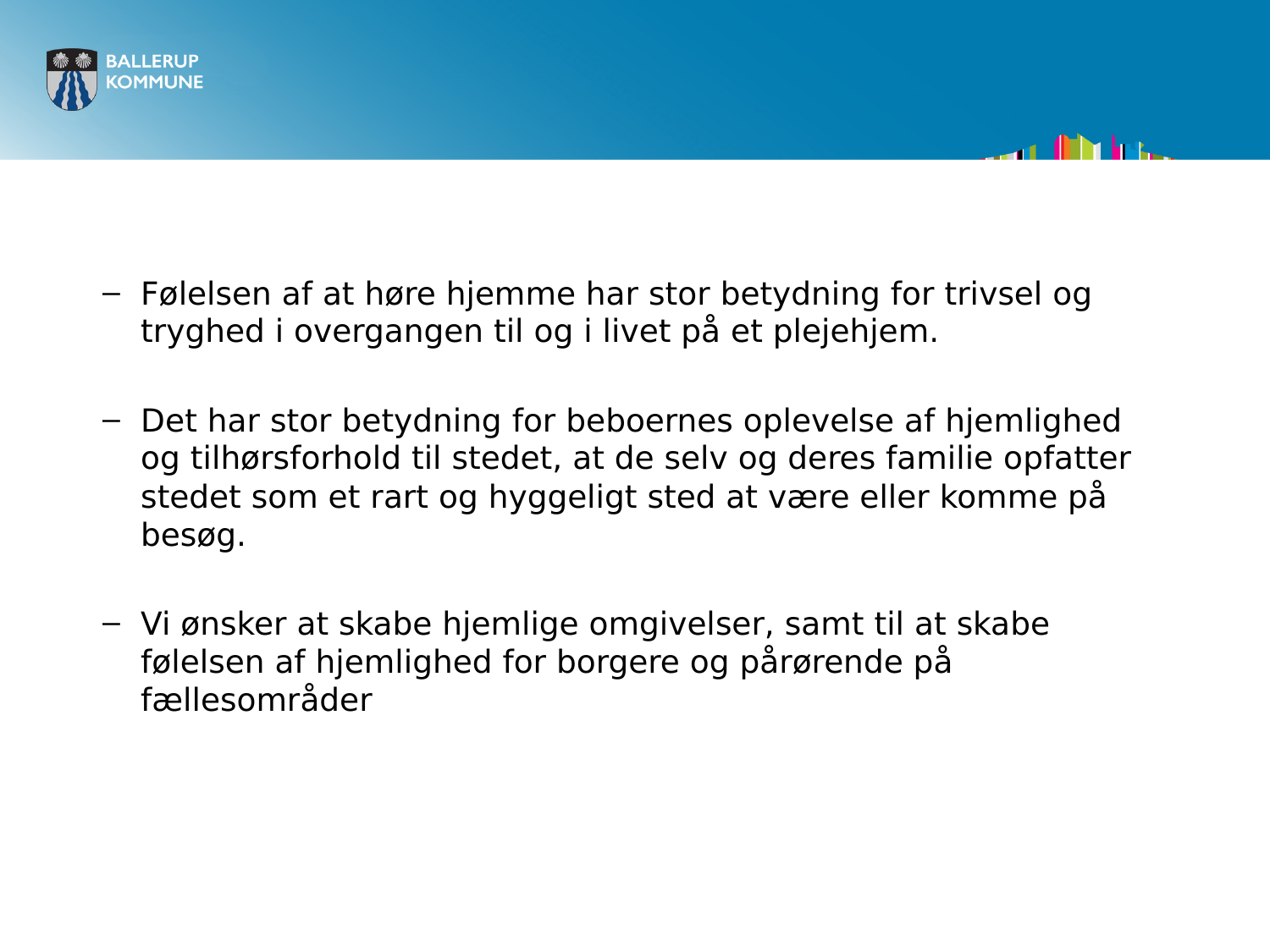

#

Følelsen af at høre hjemme har stor betydning for trivsel og tryghed i overgangen til og i livet på et plejehjem.

Det har stor betydning for beboernes oplevelse af hjemlighed og tilhørsforhold til stedet, at de selv og deres familie opfatter stedet som et rart og hyggeligt sted at være eller komme på besøg.

Vi ønsker at skabe hjemlige omgivelser, samt til at skabe følelsen af hjemlighed for borgere og pårørende på fællesområder